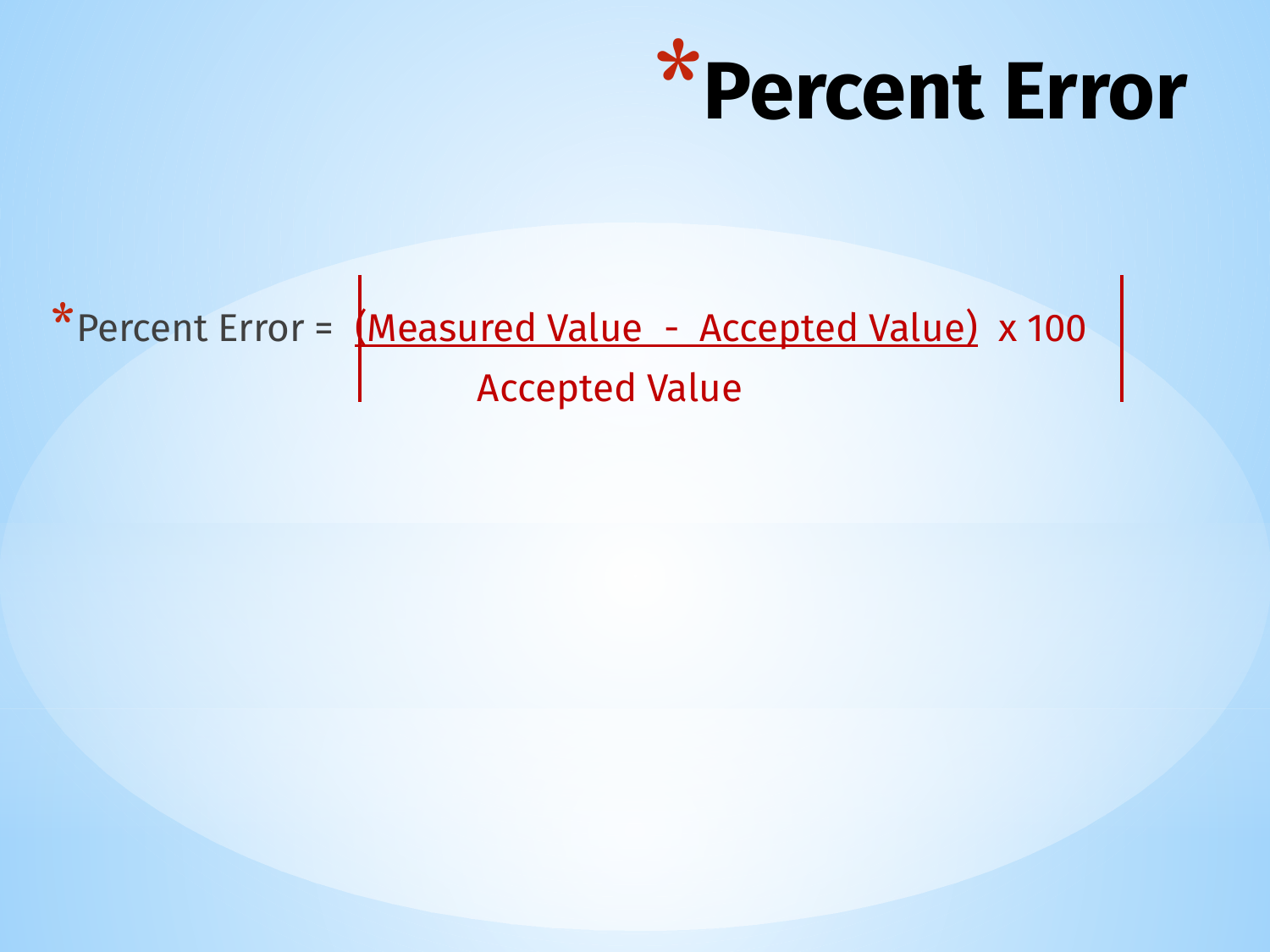

# Percent Error

Percent Error =  (Measured Value  -  Accepted Value)  x 100
                                          Accepted Value